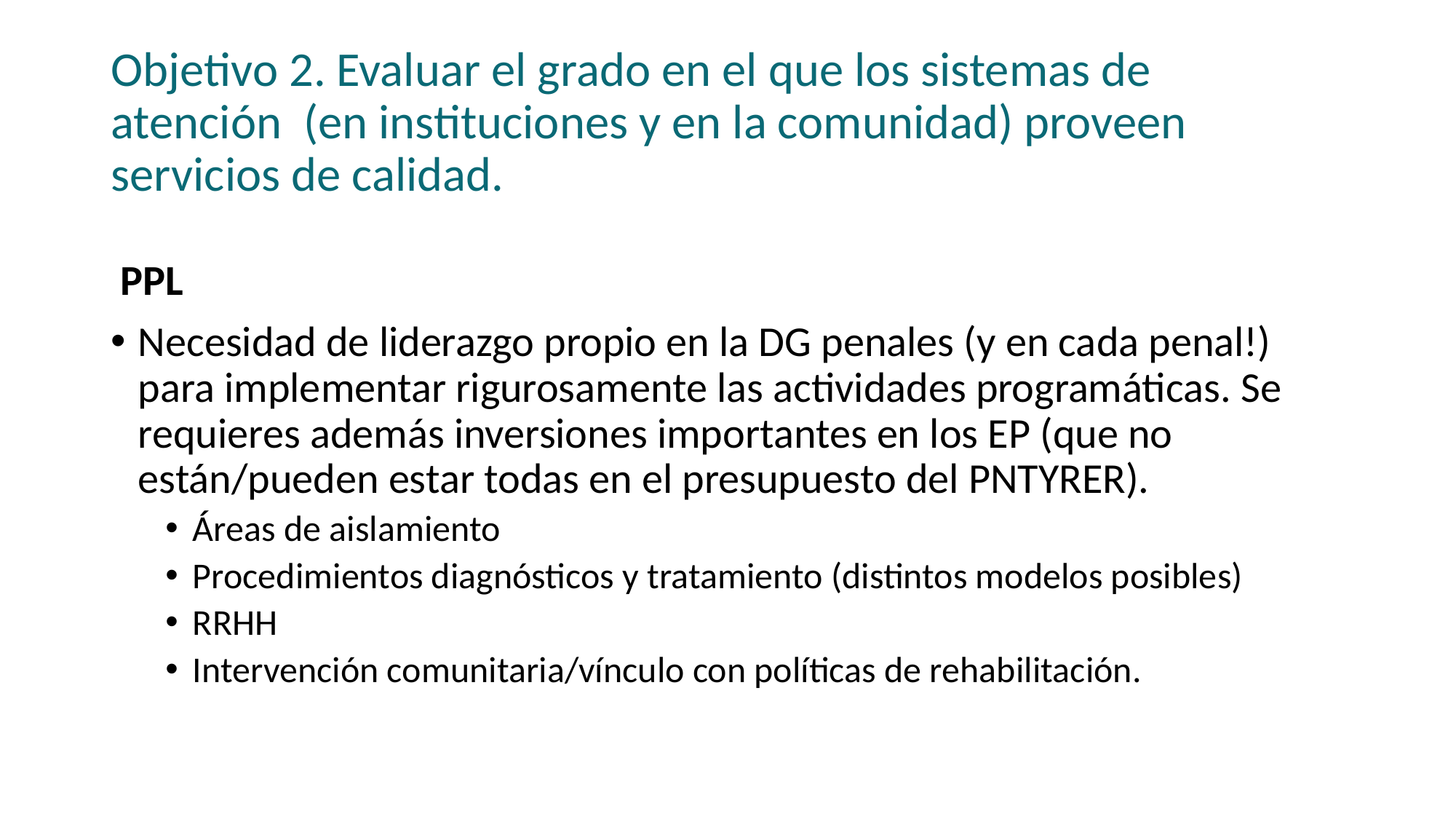

# Objetivo 2. Evaluar el grado en el que los sistemas de atención  (en instituciones y en la comunidad) proveen servicios de calidad.
 PPL
Necesidad de liderazgo propio en la DG penales (y en cada penal!)  para implementar rigurosamente las actividades programáticas. Se requieres además inversiones importantes en los EP (que no están/pueden estar todas en el presupuesto del PNTYRER).
Áreas de aislamiento
Procedimientos diagnósticos y tratamiento (distintos modelos posibles)
RRHH
Intervención comunitaria/vínculo con políticas de rehabilitación.